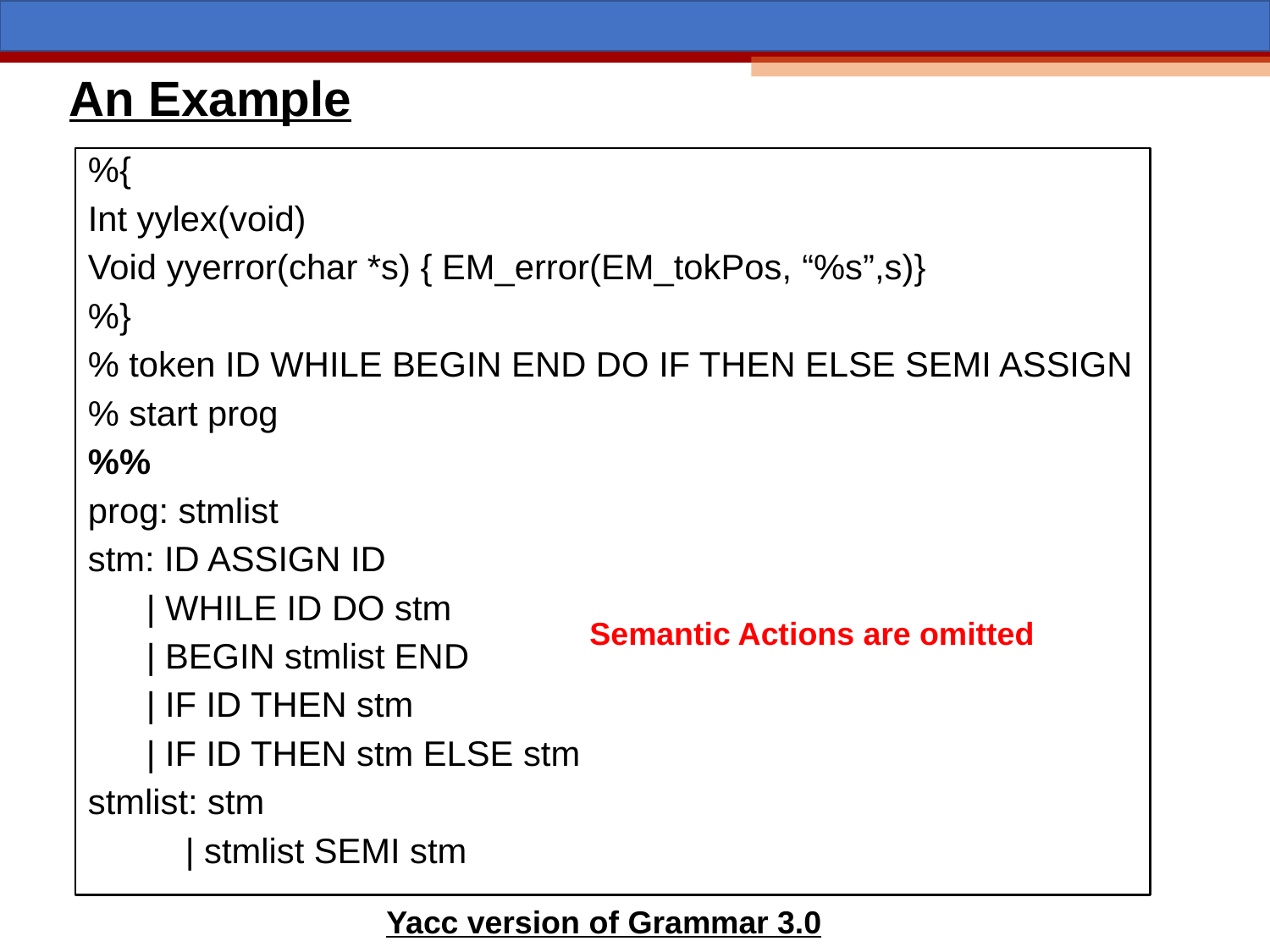

An Example
%{
Int yylex(void)
Void yyerror(char *s) { EM_error(EM_tokPos, “%s”,s)}
%}
% token ID WHILE BEGIN END DO IF THEN ELSE SEMI ASSIGN
% start prog
%%
prog: stmlist
stm: ID ASSIGN ID
      | WHILE ID DO stm
      | BEGIN stmlist END
      | IF ID THEN stm
      | IF ID THEN stm ELSE stm
stmlist: stm
          | stmlist SEMI stm
Semantic Actions are omitted
Yacc version of Grammar 3.0